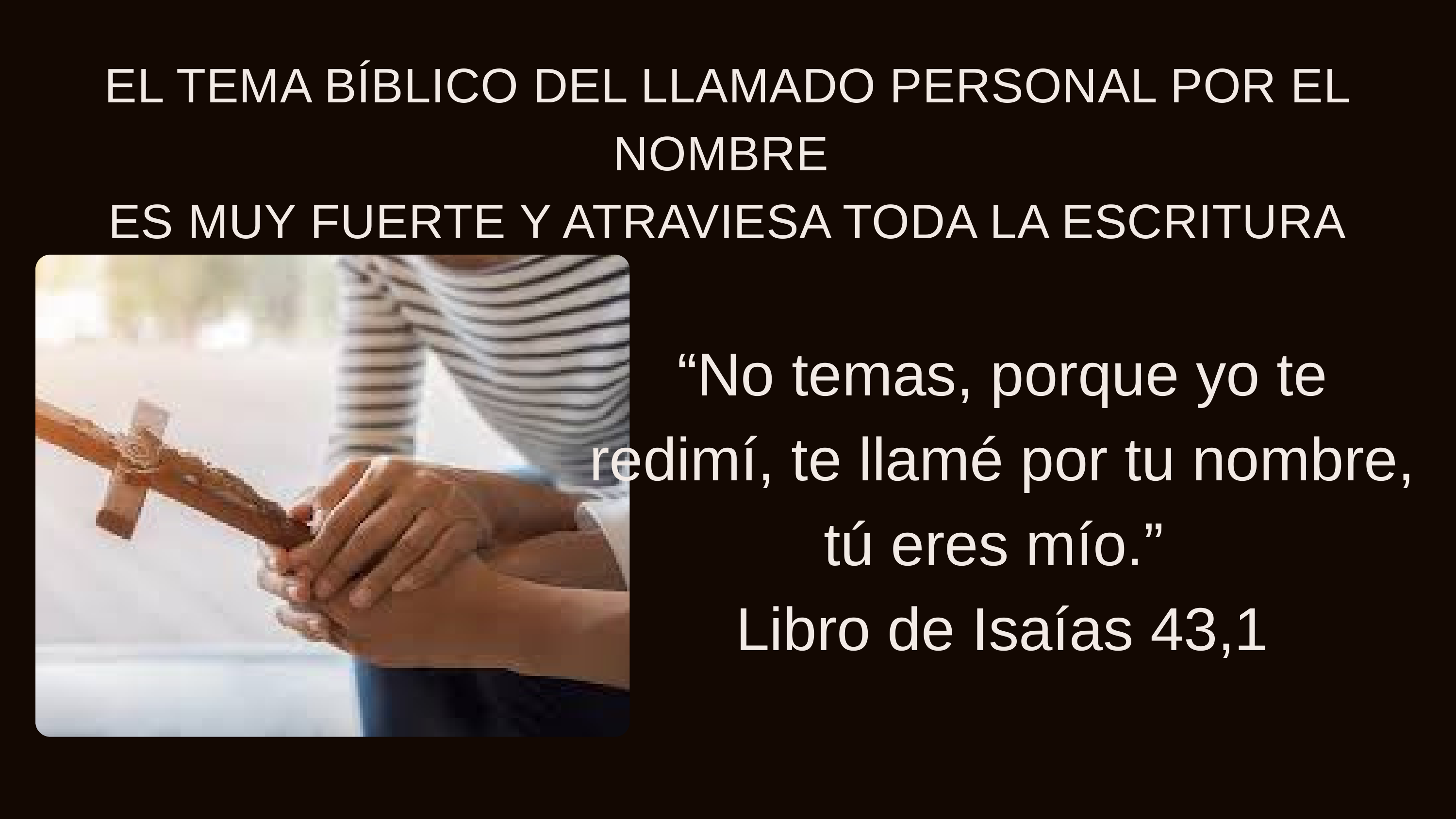

EL TEMA BÍBLICO DEL LLAMADO PERSONAL POR EL NOMBRE
ES MUY FUERTE Y ATRAVIESA TODA LA ESCRITURA

“No temas, porque yo te redimí, te llamé por tu nombre, tú eres mío.”
Libro de Isaías 43,1